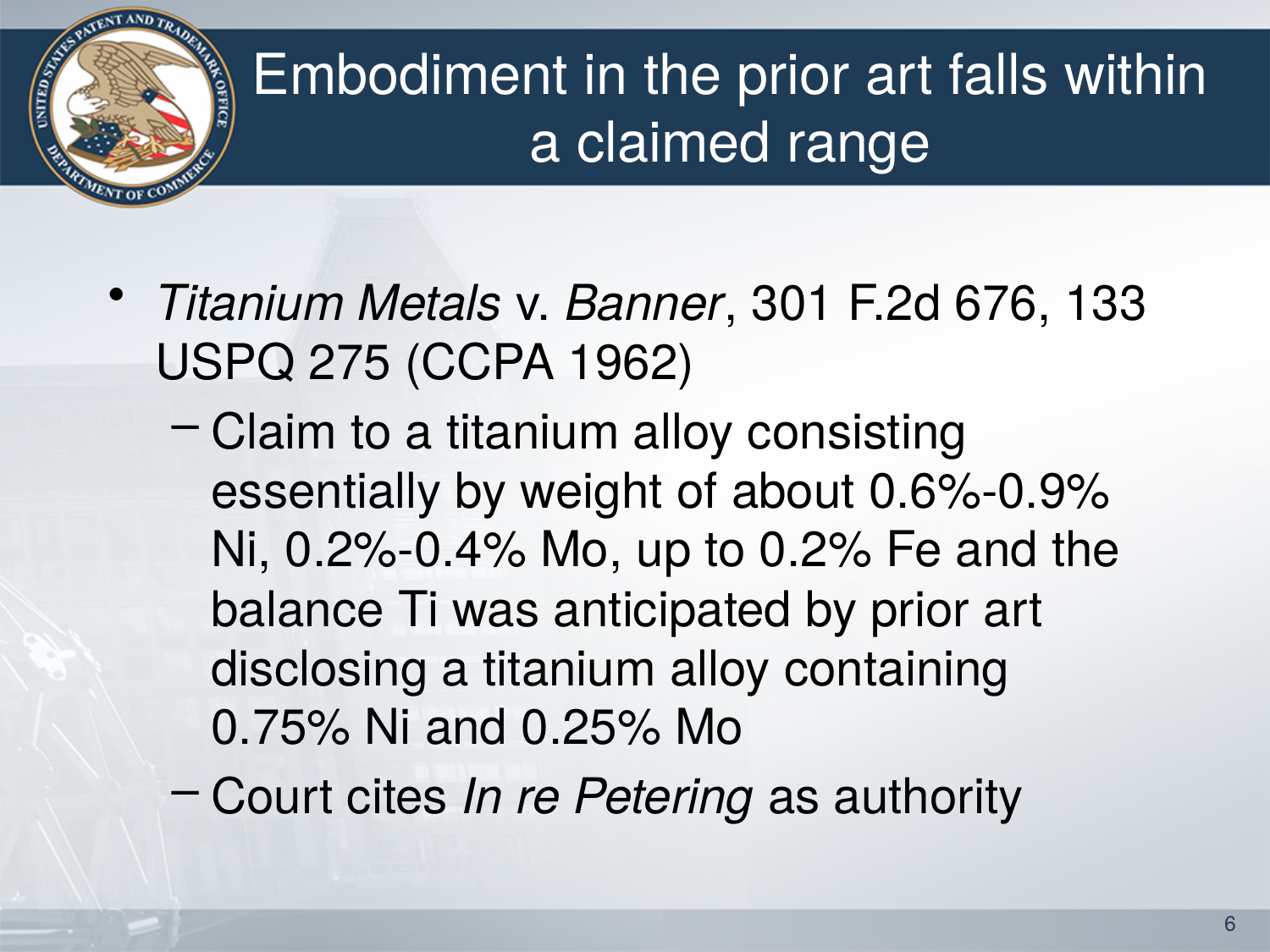

# Embodiment in the prior art falls within a claimed range
Titanium Metals v. Banner, 301 F.2d 676, 133 USPQ 275 (CCPA 1962)
Claim to a titanium alloy consisting essentially by weight of about 0.6%-0.9% Ni, 0.2%-0.4% Mo, up to 0.2% Fe and the balance Ti was anticipated by prior art disclosing a titanium alloy containing 0.75% Ni and 0.25% Mo
Court cites In re Petering as authority

6